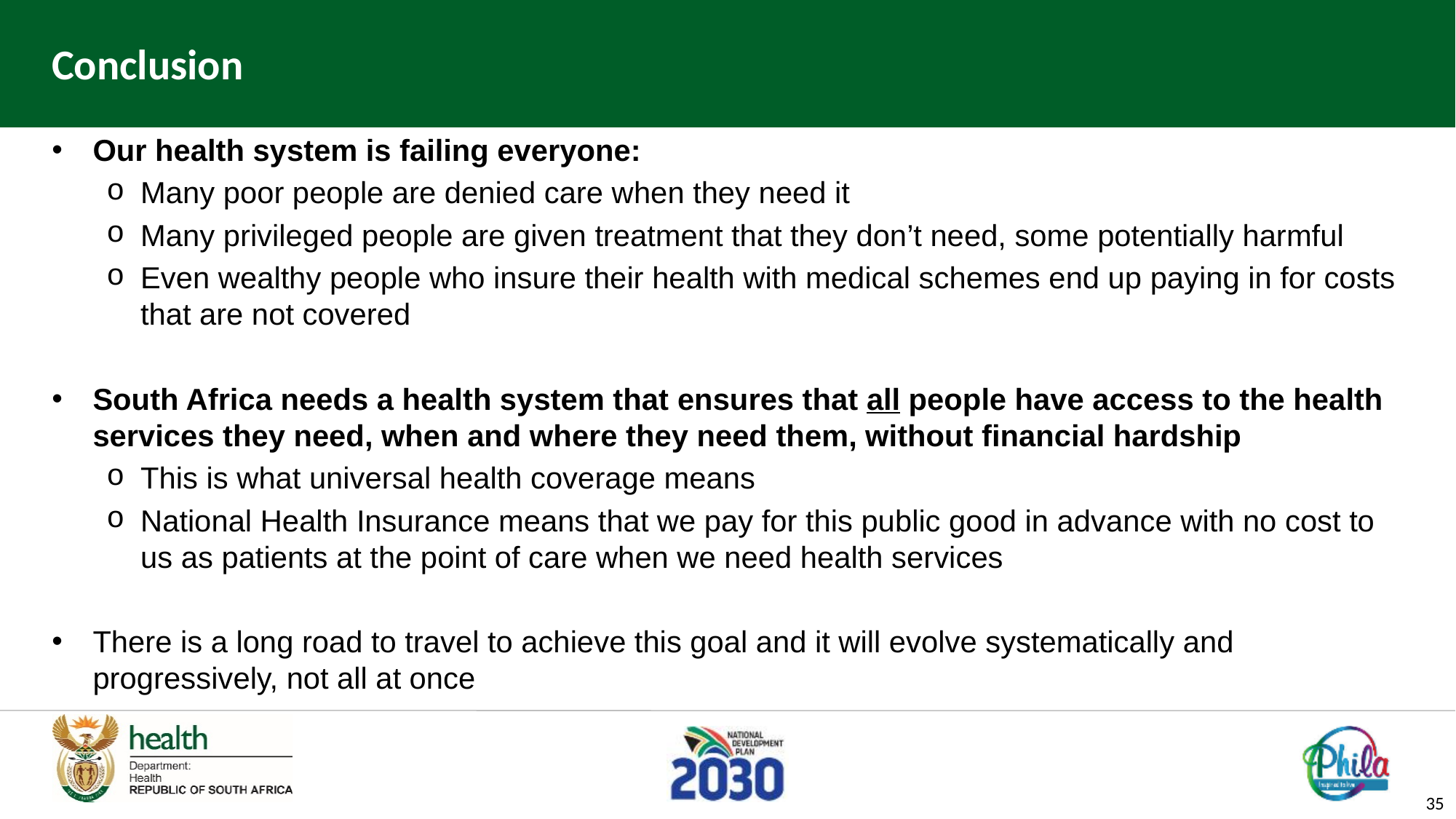

# Conclusion
Our health system is failing everyone:
Many poor people are denied care when they need it
Many privileged people are given treatment that they don’t need, some potentially harmful
Even wealthy people who insure their health with medical schemes end up paying in for costs that are not covered

South Africa needs a health system that ensures that all people have access to the health services they need, when and where they need them, without financial hardship
This is what universal health coverage means
National Health Insurance means that we pay for this public good in advance with no cost to us as patients at the point of care when we need health services

There is a long road to travel to achieve this goal and it will evolve systematically and progressively, not all at once